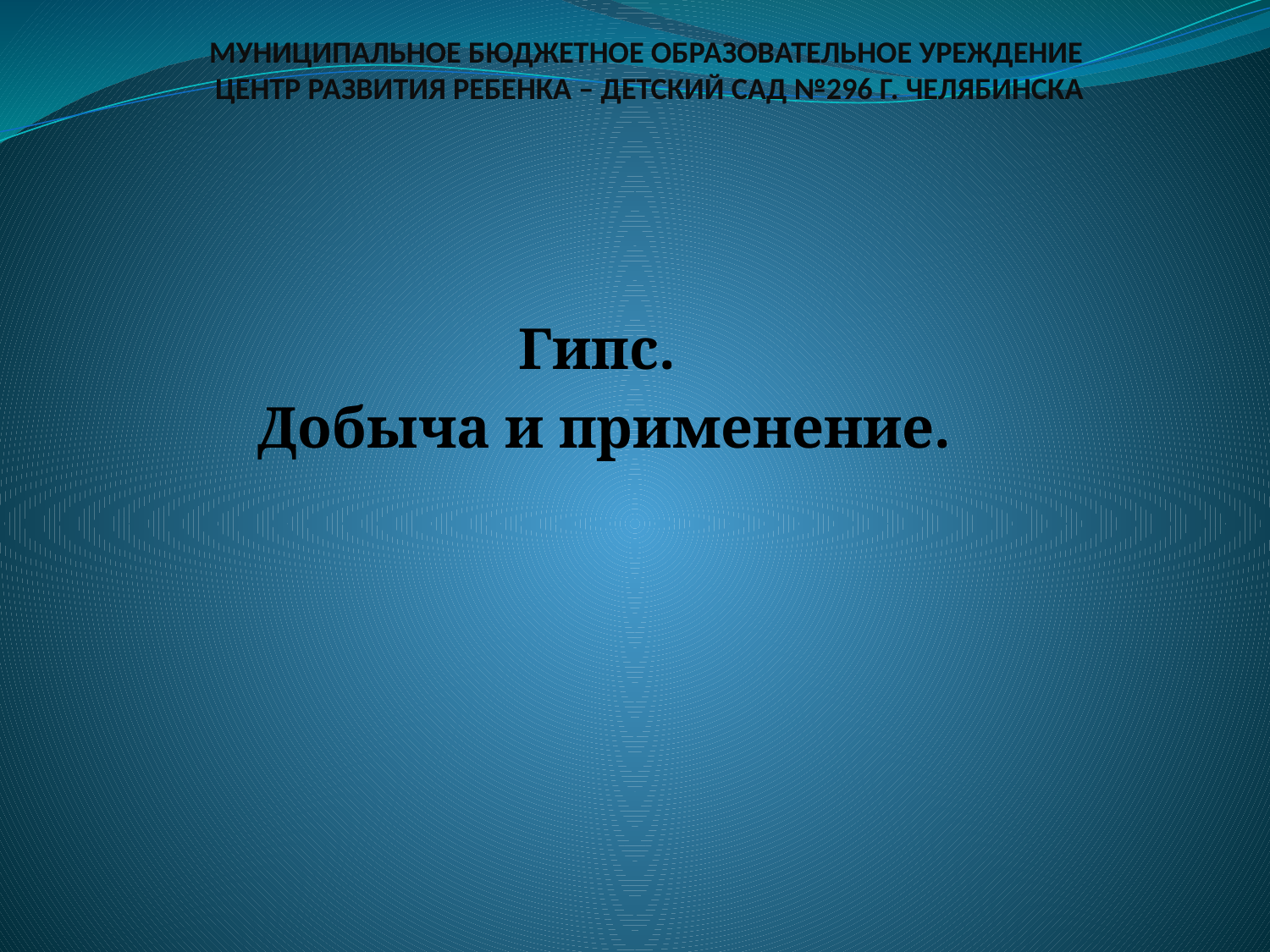

# МУНИЦИПАЛЬНОЕ БЮДЖЕТНОЕ ОБРАЗОВАТЕЛЬНОЕ УРЕЖДЕНИЕ ЦЕНТР РАЗВИТИЯ РЕБЕНКА – ДЕТСКИЙ САД №296 Г. ЧЕЛЯБИНСКА
Гипс.
Добыча и применение.